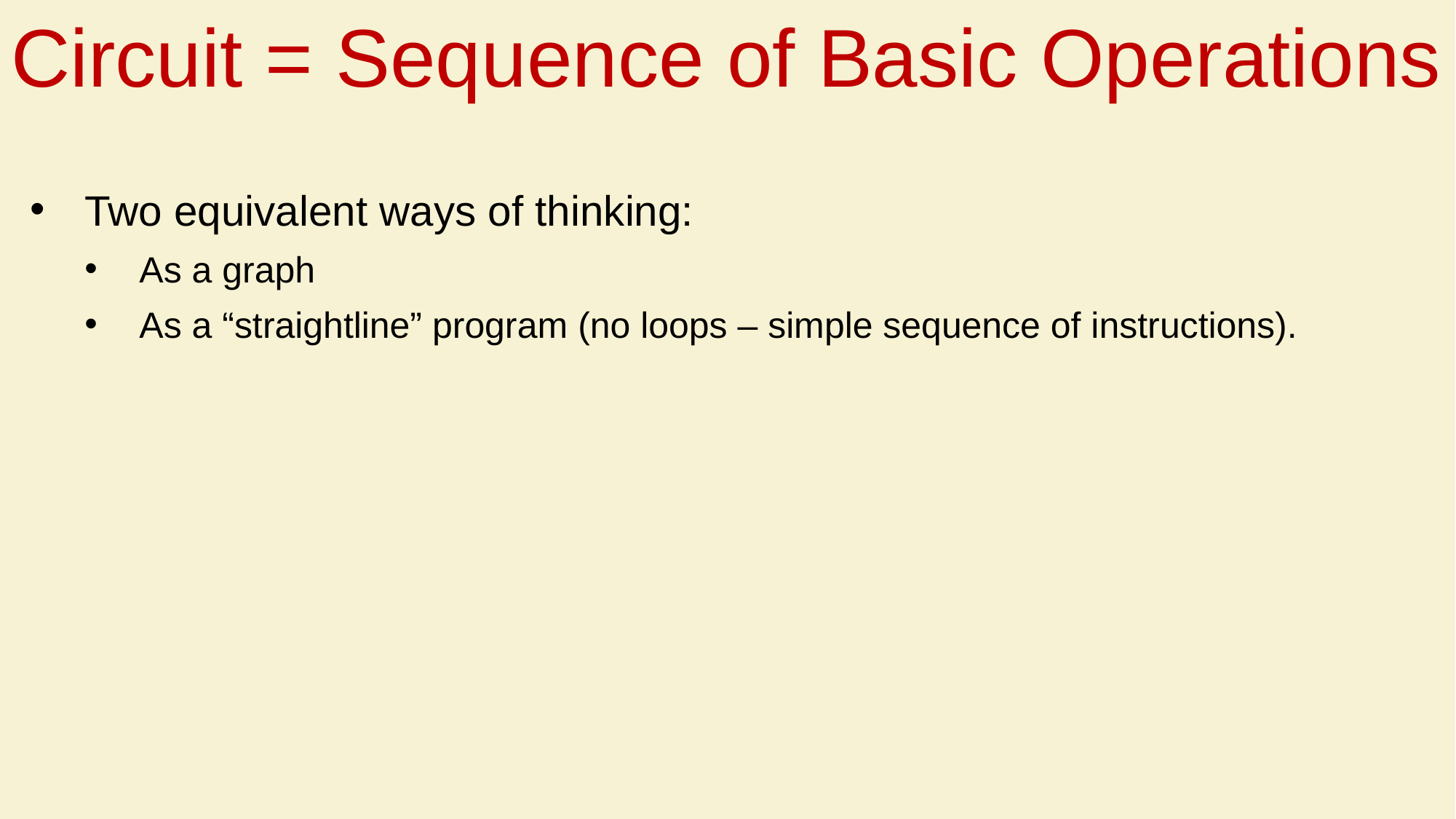

# Circuit = Sequence of Basic Operations
Two equivalent ways of thinking:
As a graph
As a “straightline” program (no loops – simple sequence of instructions).